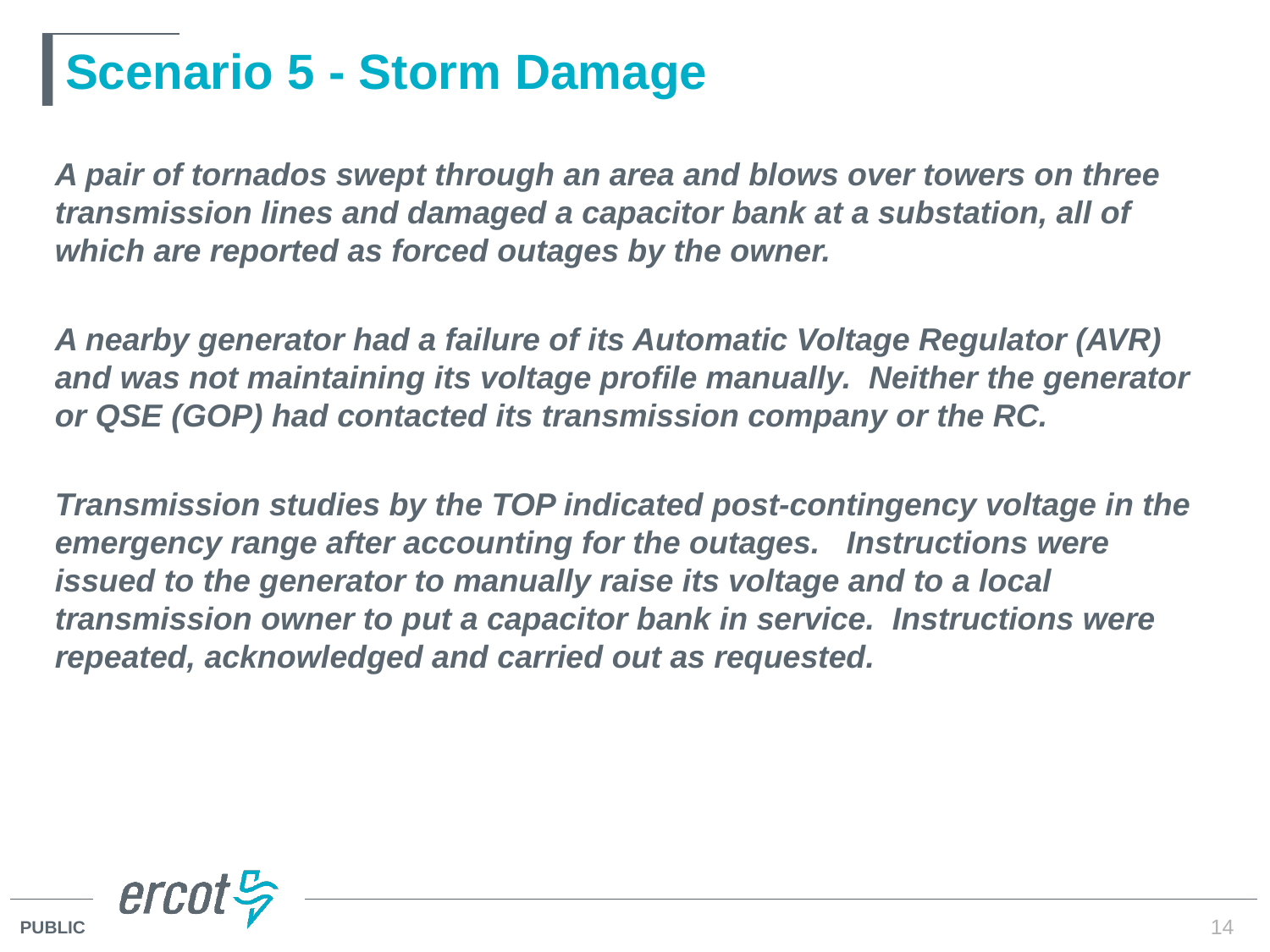

# Scenario 5 - Storm Damage
A pair of tornados swept through an area and blows over towers on three transmission lines and damaged a capacitor bank at a substation, all of which are reported as forced outages by the owner.

A nearby generator had a failure of its Automatic Voltage Regulator (AVR) and was not maintaining its voltage profile manually.  Neither the generator or QSE (GOP) had contacted its transmission company or the RC.

Transmission studies by the TOP indicated post-contingency voltage in the emergency range after accounting for the outages.   Instructions were issued to the generator to manually raise its voltage and to a local transmission owner to put a capacitor bank in service.  Instructions were repeated, acknowledged and carried out as requested.

14